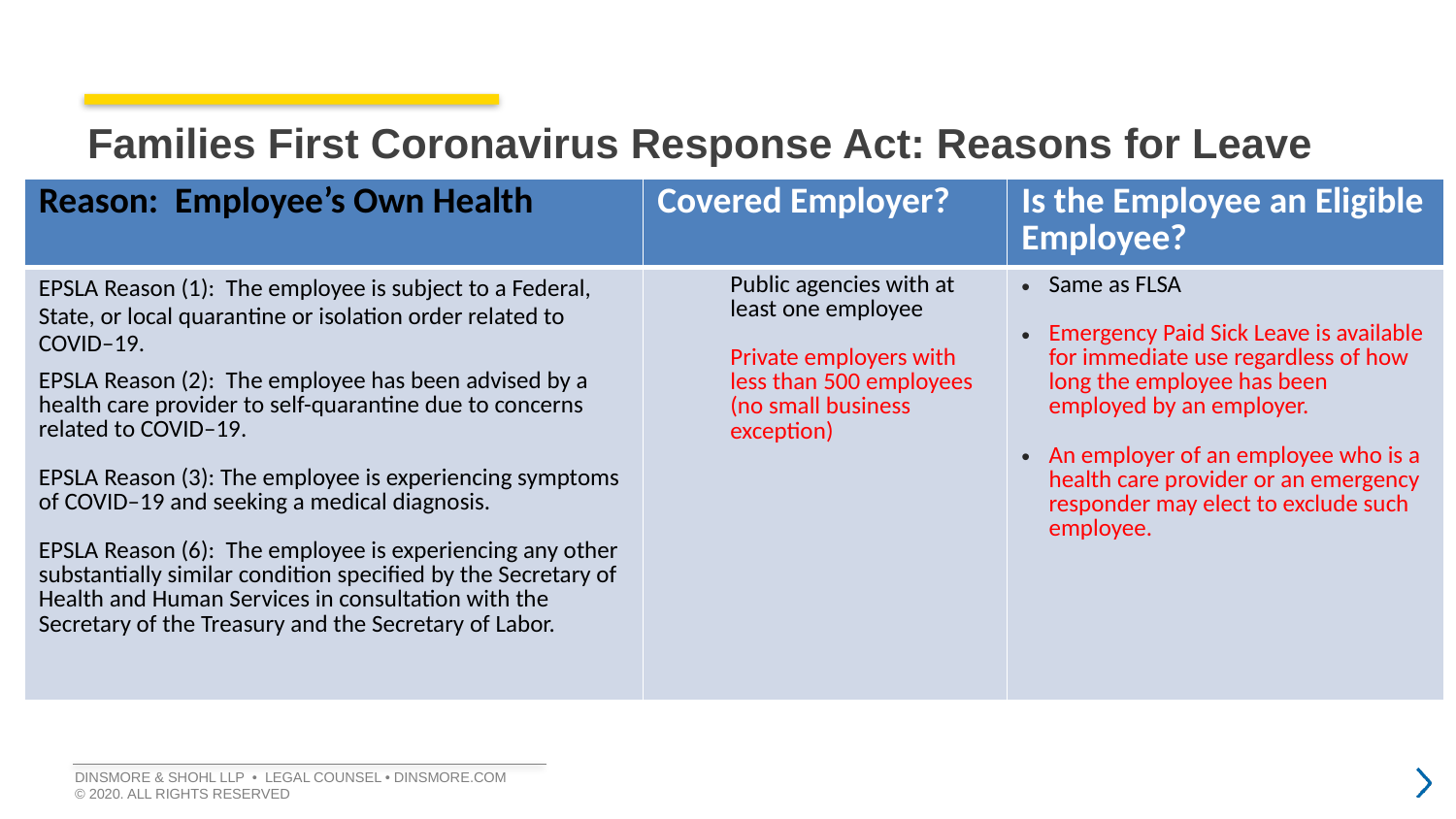

# Families First Coronavirus Response Act: Reasons for Leave
| Reason: Employee’s Own Health | Covered Employer? | Is the Employee an Eligible Employee? |
| --- | --- | --- |
| EPSLA Reason (1): The employee is subject to a Federal, State, or local quarantine or isolation order related to COVID–19. EPSLA Reason (2): The employee has been advised by a health care provider to self-quarantine due to concerns related to COVID–19. EPSLA Reason (3): The employee is experiencing symptoms of COVID–19 and seeking a medical diagnosis. EPSLA Reason (6): The employee is experiencing any other substantially similar condition specified by the Secretary of Health and Human Services in consultation with the Secretary of the Treasury and the Secretary of Labor. | Public agencies with at least one employee Private employers with less than 500 employees (no small business exception) | Same as FLSA Emergency Paid Sick Leave is available for immediate use regardless of how long the employee has been employed by an employer. An employer of an employee who is a health care provider or an emergency responder may elect to exclude such employee. |
DINSMORE & SHOHL LLP  •  LEGAL COUNSEL • DINSMORE.COM
© 2020. ALL RIGHTS RESERVED